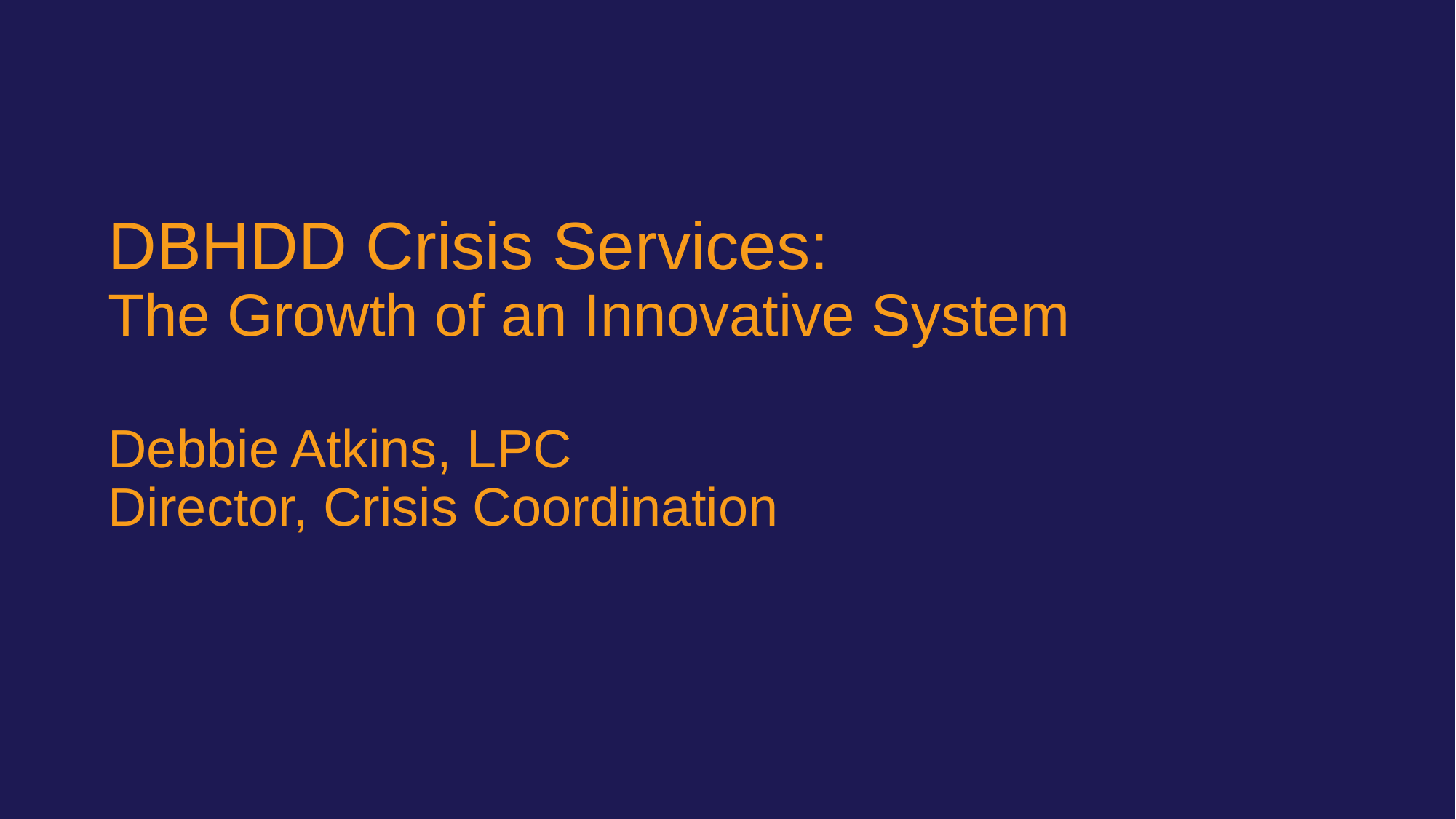

DBHDD Crisis Services:
The Growth of an Innovative System
Debbie Atkins, LPC
Director, Crisis Coordination